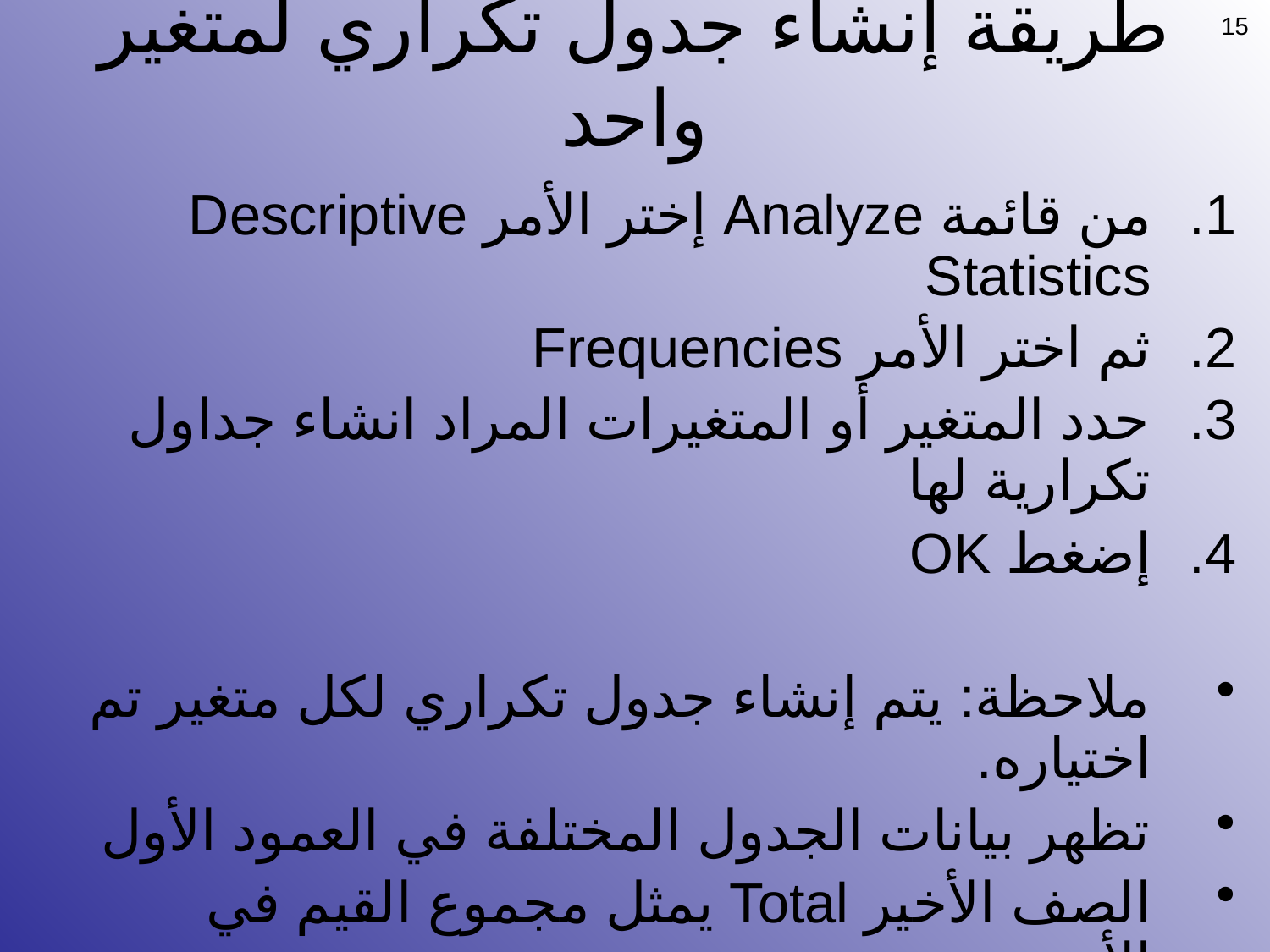

# طريقة إنشاء جدول تكراري لمتغير واحد
15
من قائمة Analyze إختر الأمر Descriptive Statistics
ثم اختر الأمر Frequencies
حدد المتغير أو المتغيرات المراد انشاء جداول تكرارية لها
إضغط OK

ملاحظة: يتم إنشاء جدول تكراري لكل متغير تم اختياره.
تظهر بيانات الجدول المختلفة في العمود الأول
الصف الأخير Total يمثل مجموع القيم في الأعمدة
يمكن إنشاء أكثر من جدول تكراري لأكثر من متغير في نفس الوقت